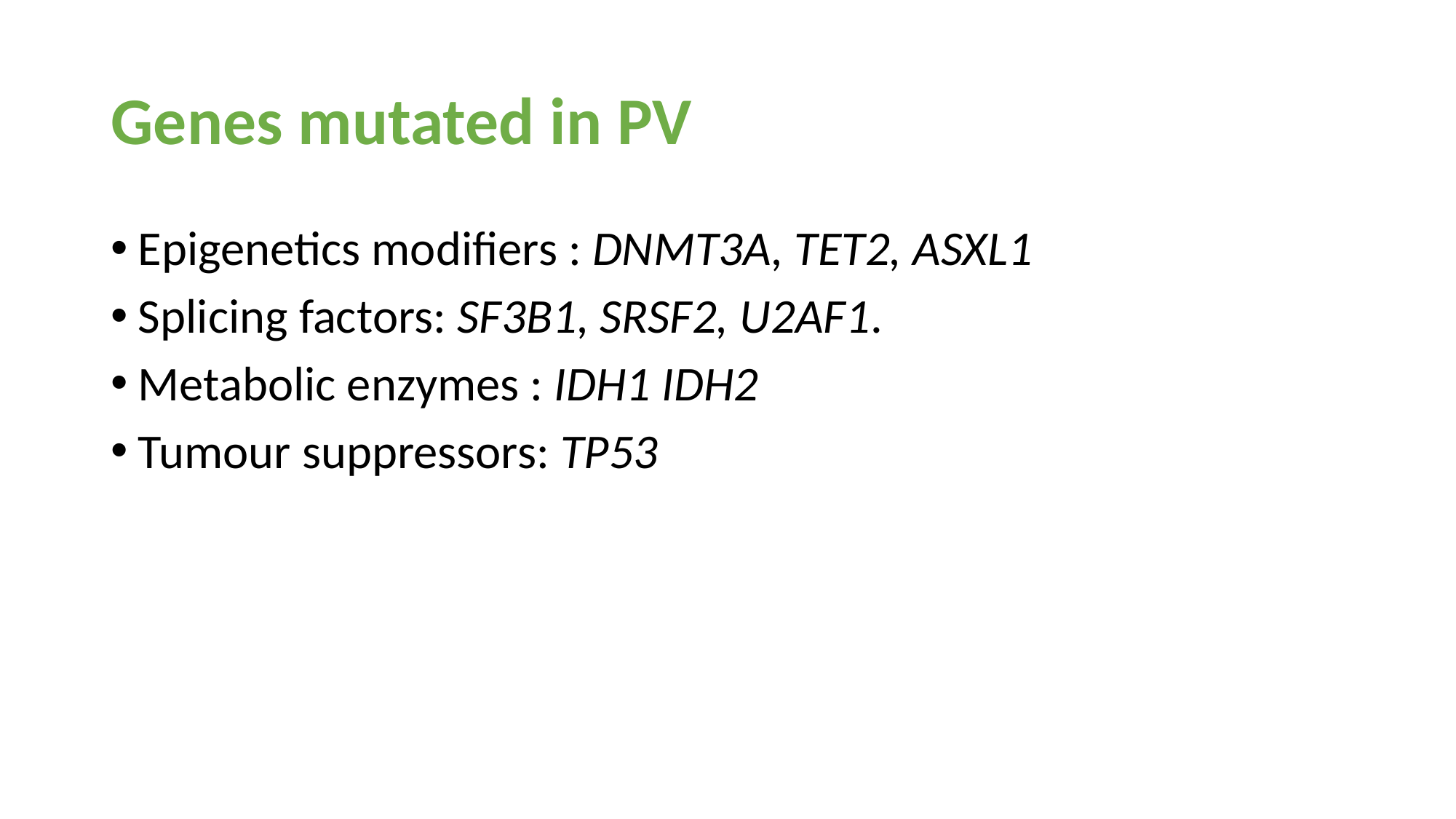

# Genes mutated in PV
Epigenetics modifiers : DNMT3A, TET2, ASXL1
Splicing factors: SF3B1, SRSF2, U2AF1.
Metabolic enzymes : IDH1 IDH2
Tumour suppressors: TP53